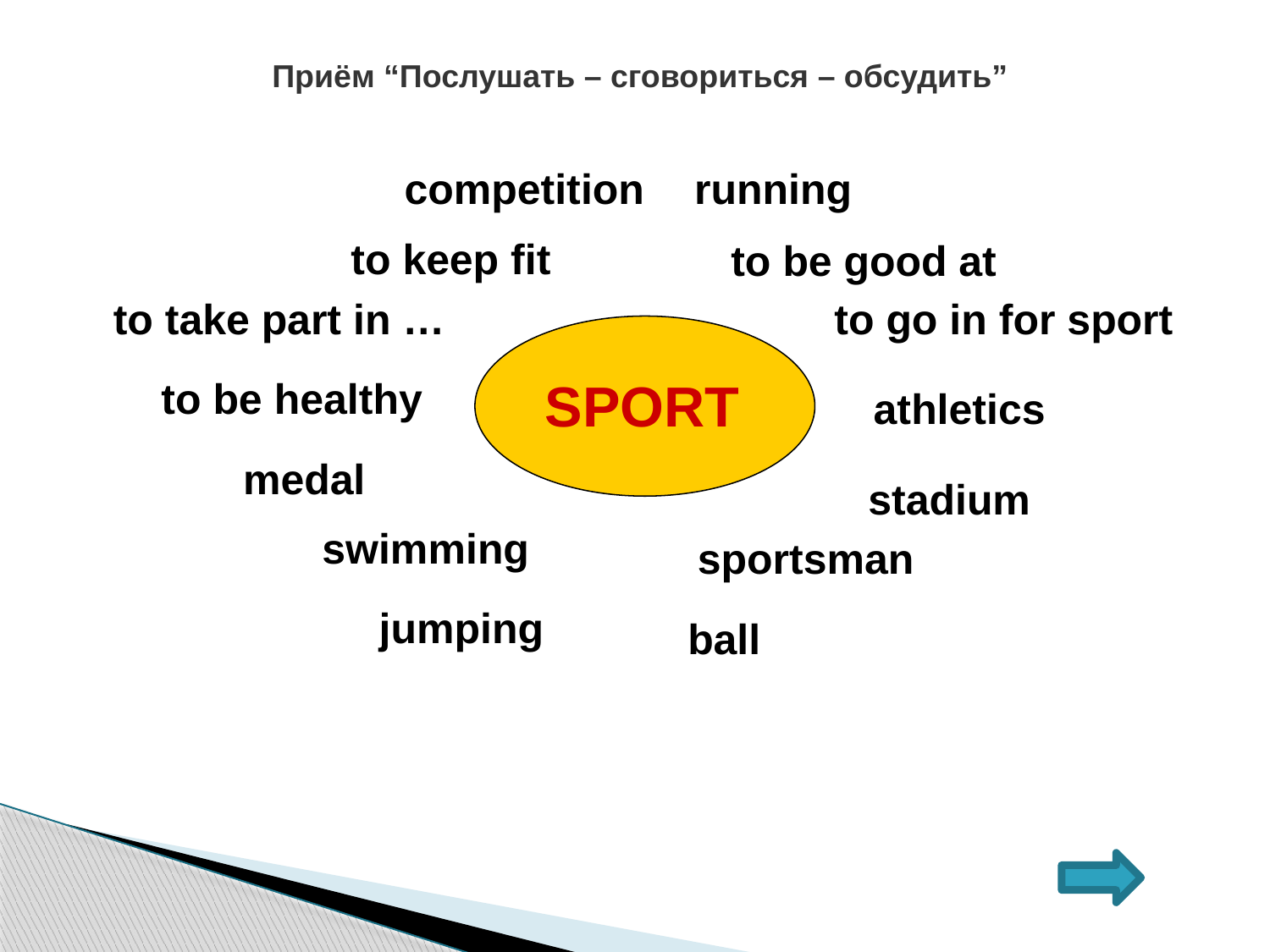

Приём “Послушать – сговориться – обсудить”
competition

running
to keep fit
to be good at
to take part in …

to go in for sport

SPORT

to be healthy
athletics
medal
stadium
swimming
sportsman
jumping
ball